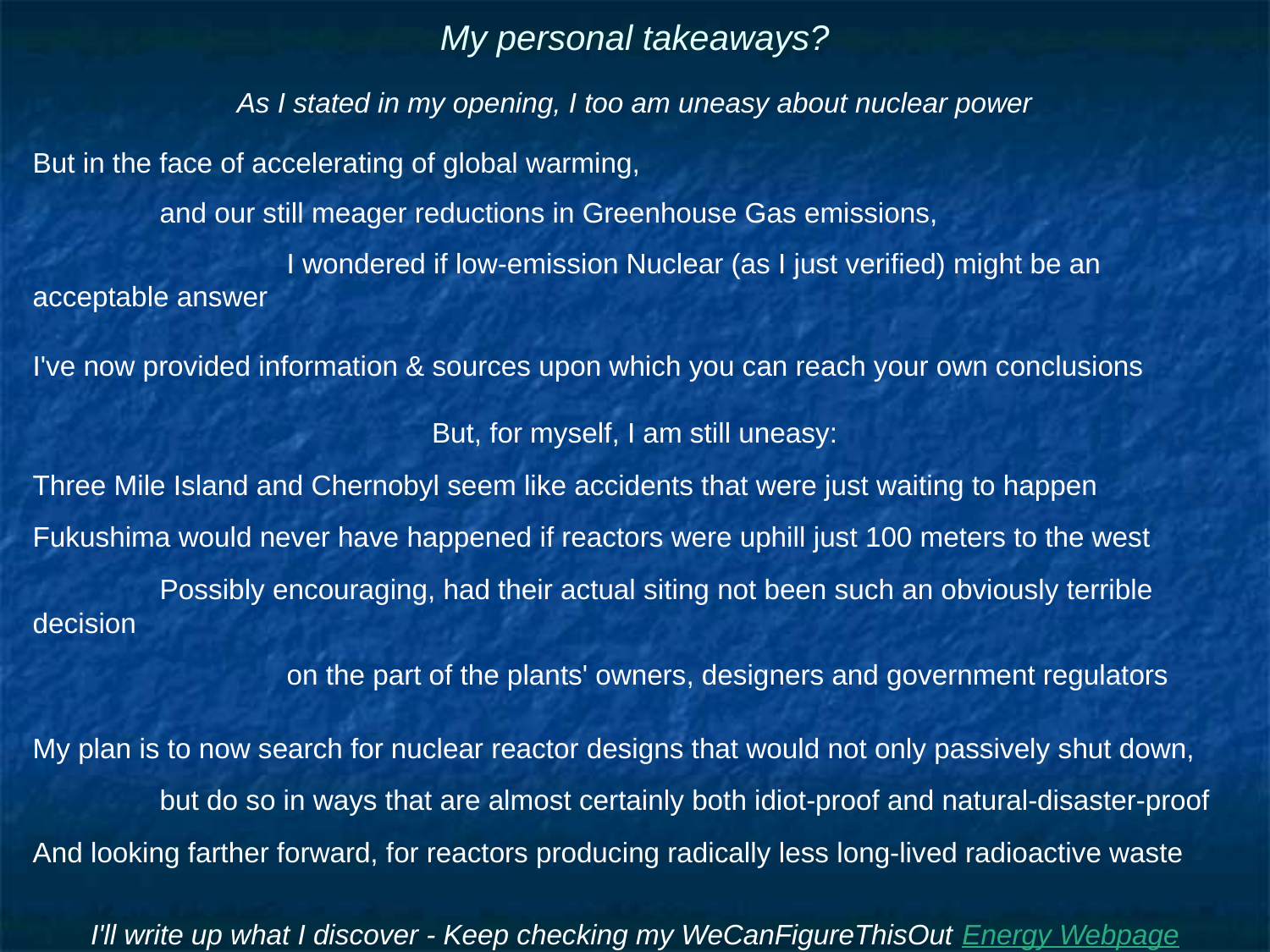

# My personal takeaways?
As I stated in my opening, I too am uneasy about nuclear power

But in the face of accelerating of global warming,

	and our still meager reductions in Greenhouse Gas emissions,

		I wondered if low-emission Nuclear (as I just verified) might be an acceptable answer

I've now provided information & sources upon which you can reach your own conclusions

But, for myself, I am still uneasy:

Three Mile Island and Chernobyl seem like accidents that were just waiting to happen

Fukushima would never have happened if reactors were uphill just 100 meters to the west

	Possibly encouraging, had their actual siting not been such an obviously terrible decision

		on the part of the plants' owners, designers and government regulators

My plan is to now search for nuclear reactor designs that would not only passively shut down,

	but do so in ways that are almost certainly both idiot-proof and natural-disaster-proof

And looking farther forward, for reactors producing radically less long-lived radioactive waste

I'll write up what I discover - Keep checking my WeCanFigureThisOut Energy Webpage

John C. Bean - Summer 2024